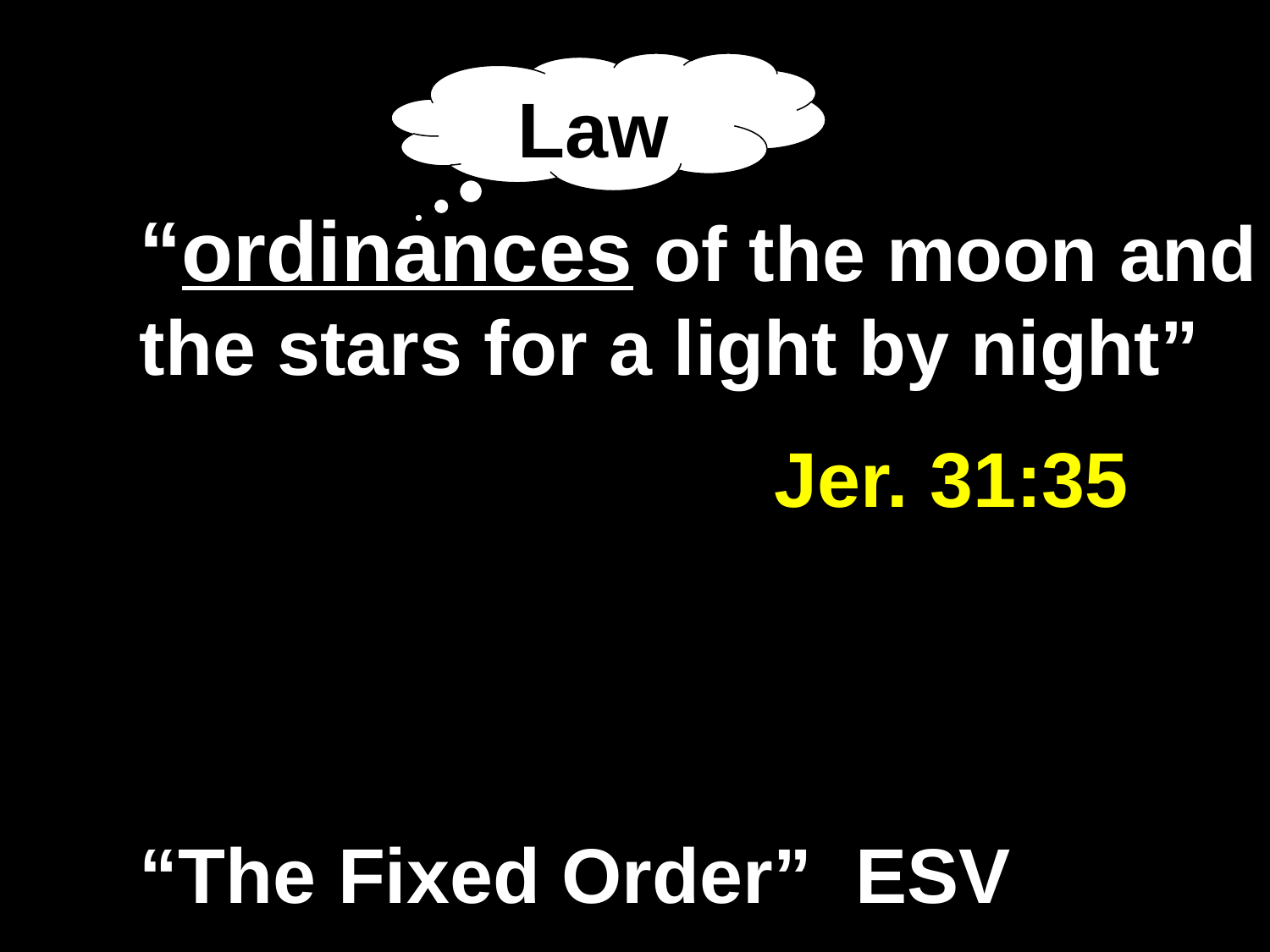

Law
“ordinances of the moon and the stars for a light by night”
					Jer. 31:35

“The Fixed Order”  ESV